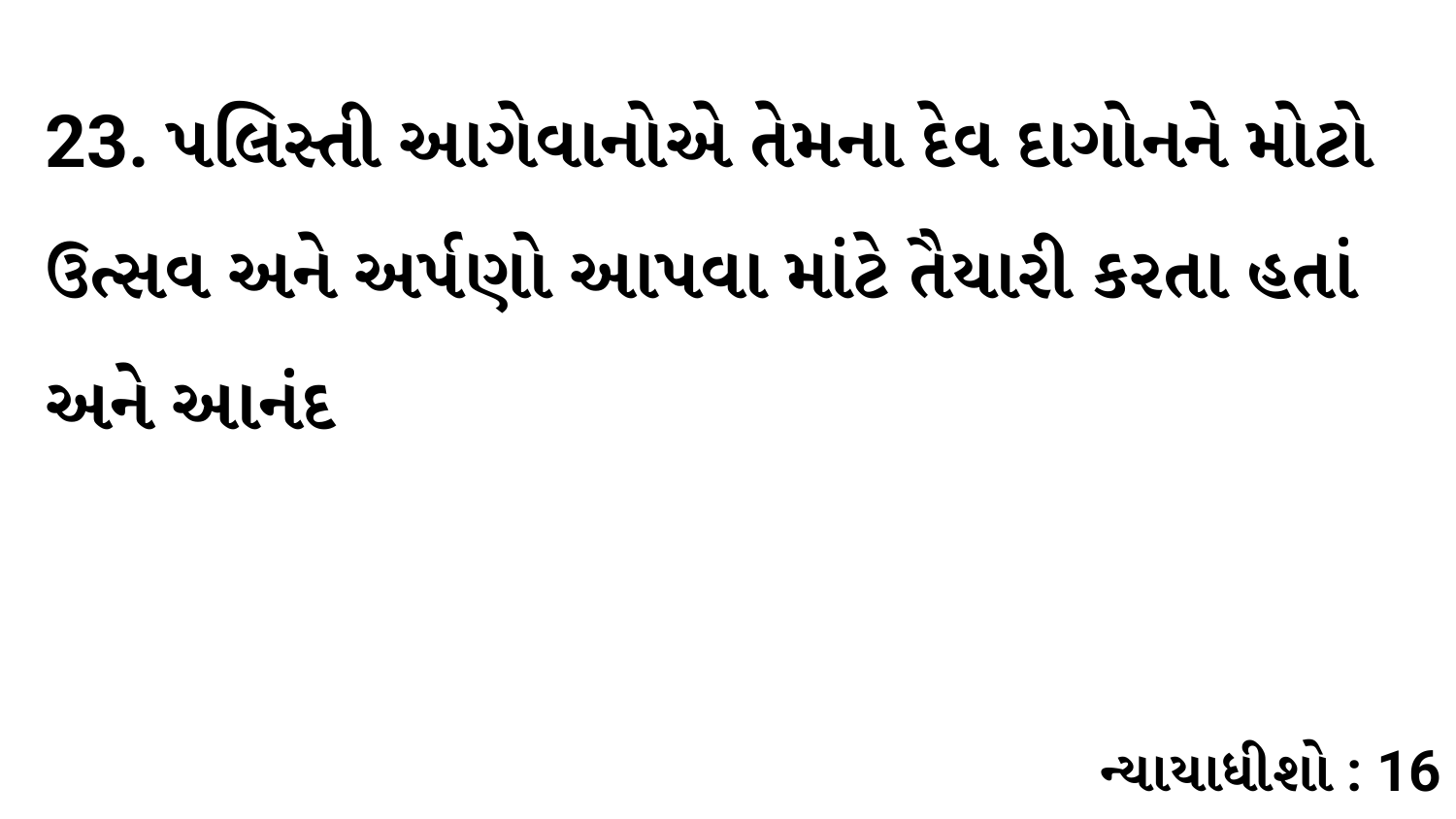

23. પલિસ્તી આગેવાનોએ તેમના દેવ દાગોનને મોટો ઉત્સવ અને અર્પણો આપવા માંટે તૈયારી કરતા હતાં અને આનંદ
ન્યાયાધીશો : 16